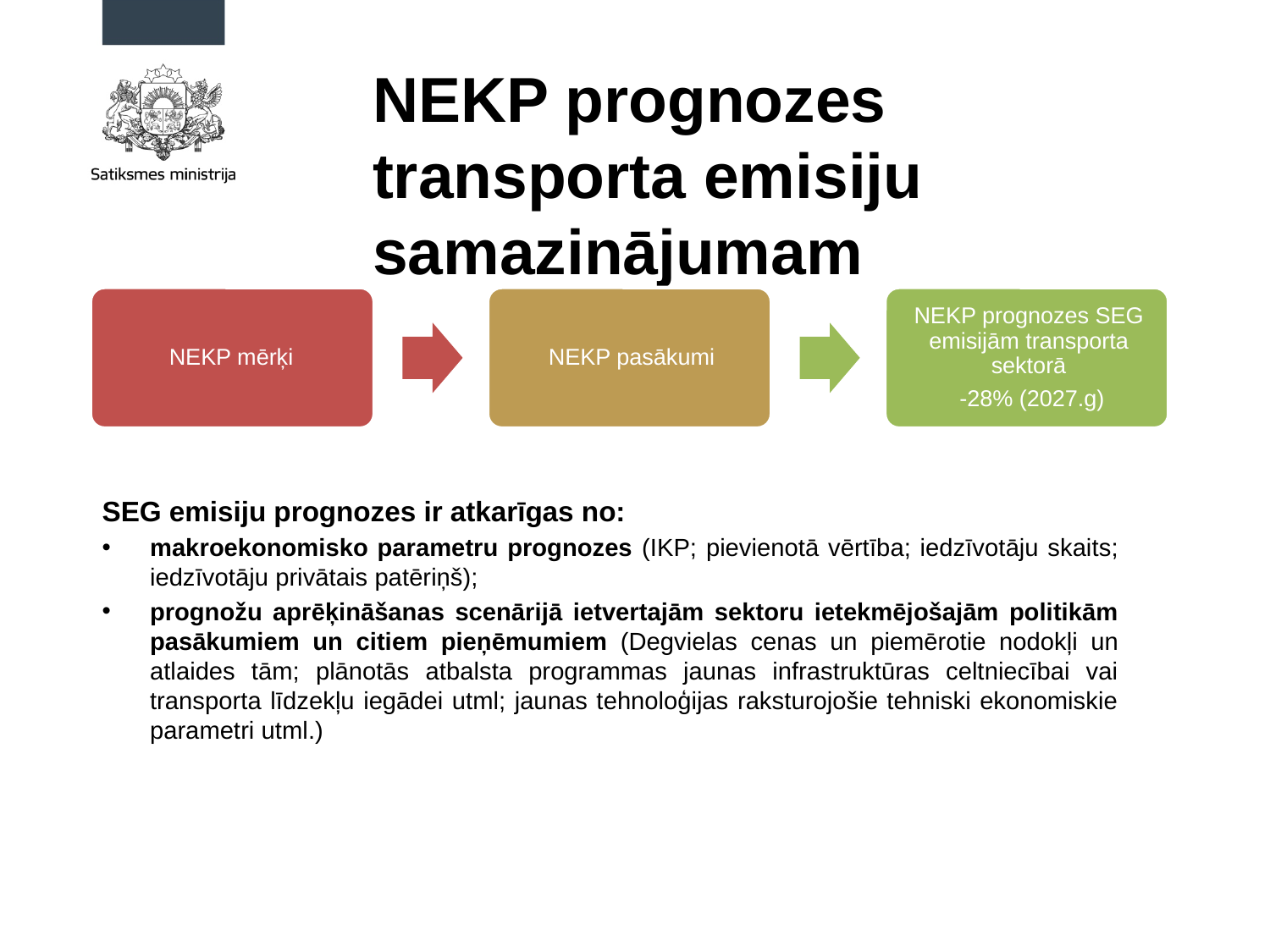

# NEKP prognozes transporta emisiju samazinājumam
NEKP mērķi

NEKP pasākumi

NEKP prognozes SEG emisijām transporta sektorā
 -28% (2027.g)

SEG emisiju prognozes ir atkarīgas no:
makroekonomisko parametru prognozes (IKP; pievienotā vērtība; iedzīvotāju skaits; iedzīvotāju privātais patēriņš);
prognožu aprēķināšanas scenārijā ietvertajām sektoru ietekmējošajām politikām pasākumiem un citiem pieņēmumiem (Degvielas cenas un piemērotie nodokļi un atlaides tām; plānotās atbalsta programmas jaunas infrastruktūras celtniecībai vai transporta līdzekļu iegādei utml; jaunas tehnoloģijas raksturojošie tehniski ekonomiskie parametri utml.)